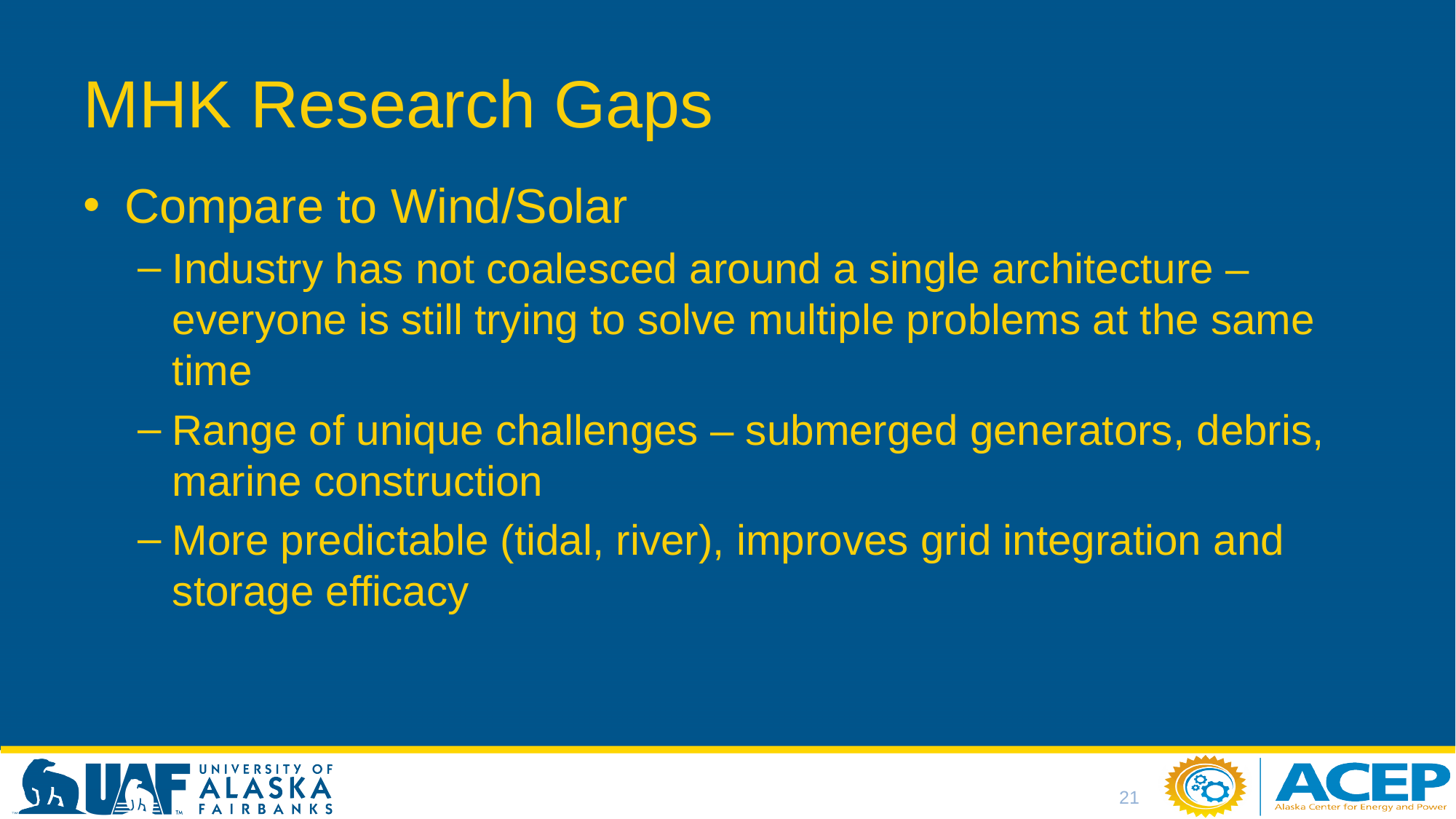

# MHK Research Gaps
Compare to Wind/Solar
Industry has not coalesced around a single architecture – everyone is still trying to solve multiple problems at the same time
Range of unique challenges – submerged generators, debris, marine construction
More predictable (tidal, river), improves grid integration and storage efficacy
21